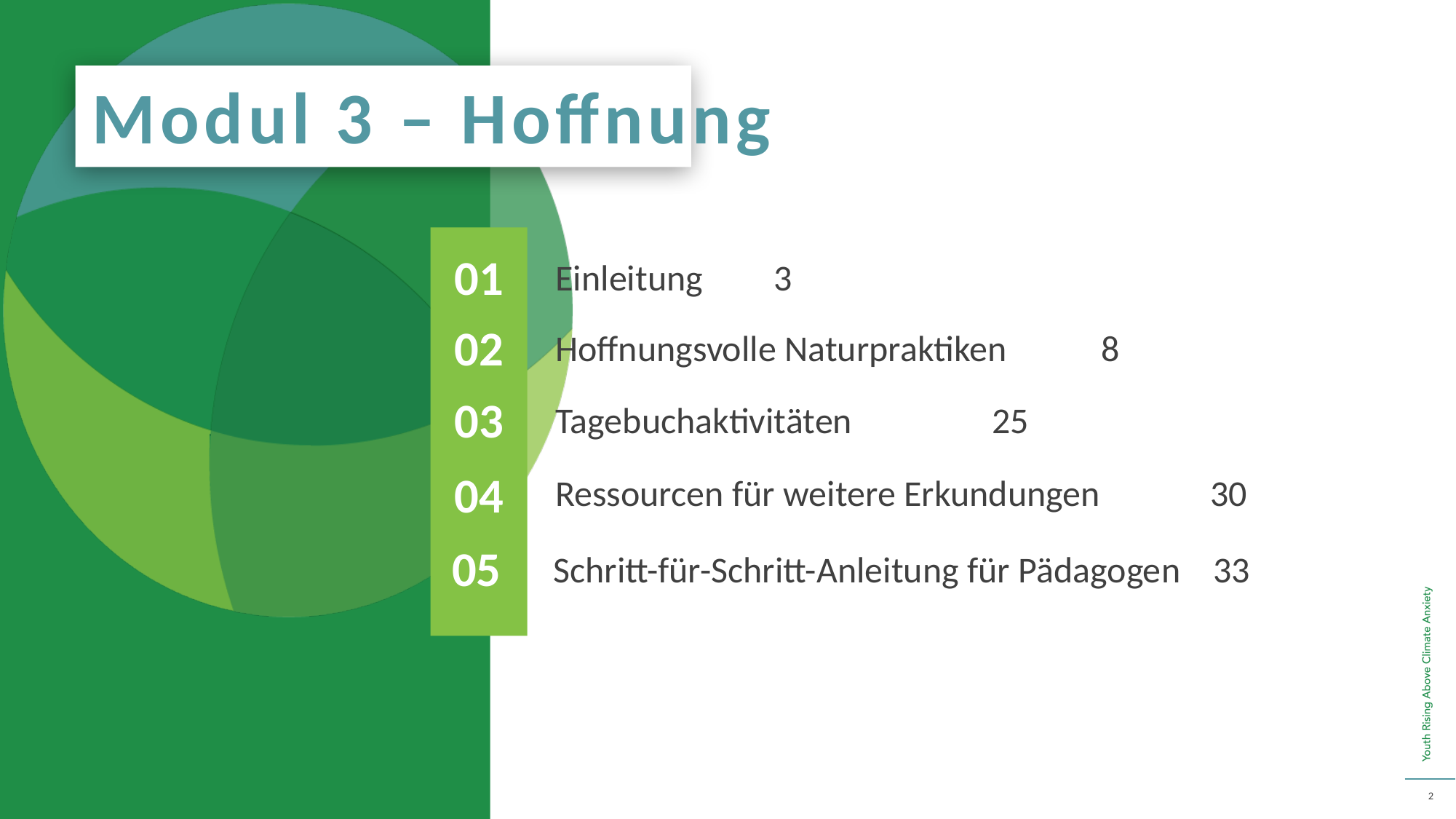

Modul 3 – Hoffnung

01
Einleitung    	3
02
Hoffnungsvolle Naturpraktiken     	8

03
Tagebuchaktivitäten     	25
04
Ressourcen für weitere Erkundungen     	30
05
Schritt-für-Schritt-Anleitung für Pädagogen    33